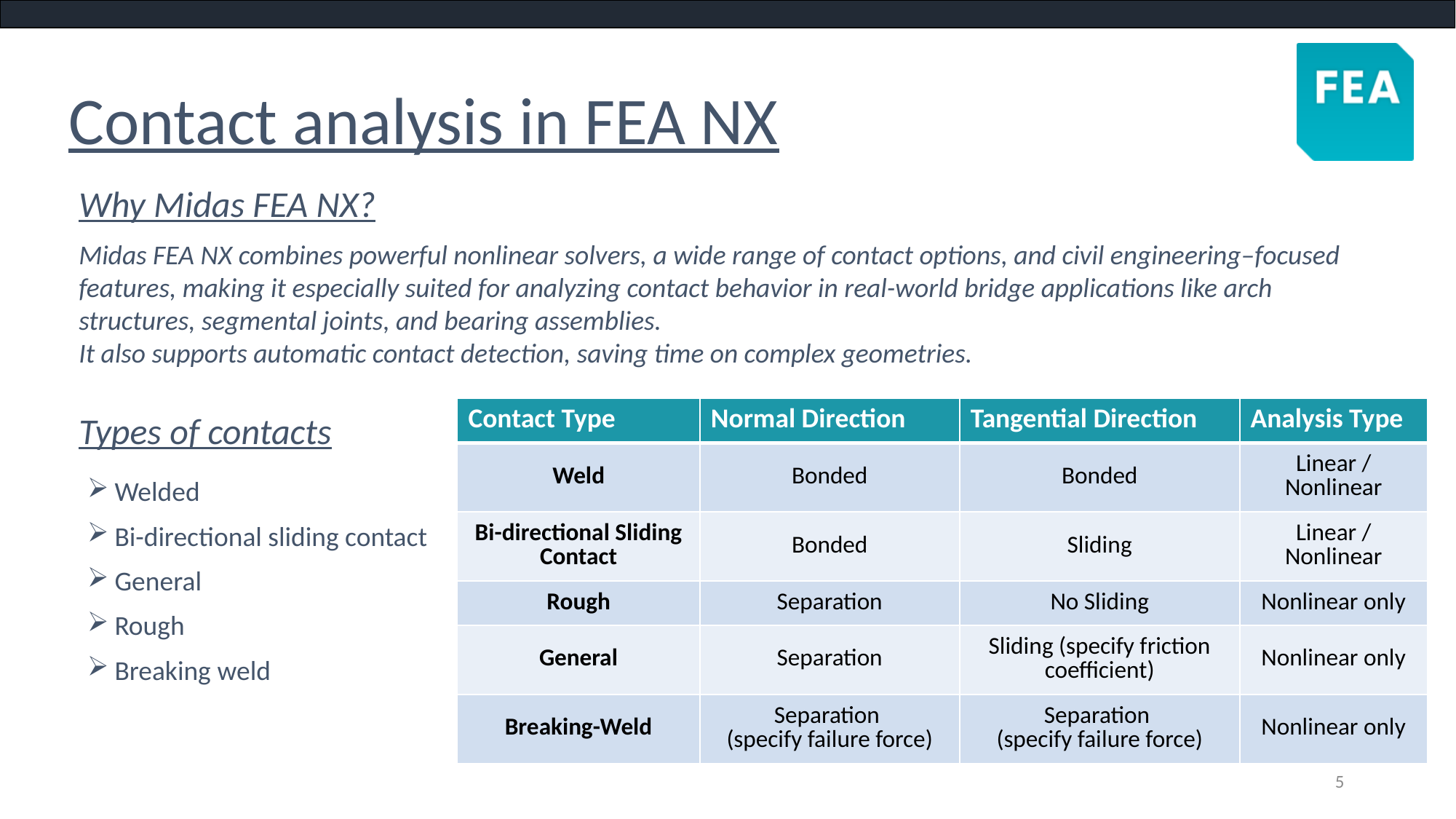

# Contact analysis in FEA NX
Why Midas FEA NX?
Midas FEA NX combines powerful nonlinear solvers, a wide range of contact options, and civil engineering–focused features, making it especially suited for analyzing contact behavior in real-world bridge applications like arch structures, segmental joints, and bearing assemblies.
It also supports automatic contact detection, saving time on complex geometries.
| Contact Type | Normal Direction | Tangential Direction | Analysis Type |
| --- | --- | --- | --- |
| Weld | Bonded | Bonded | Linear / Nonlinear |
| Bi-directional Sliding Contact | Bonded | Sliding | Linear / Nonlinear |
| Rough | Separation | No Sliding | Nonlinear only |
| General | Separation | Sliding (specify friction coefficient) | Nonlinear only |
| Breaking-Weld | Separation (specify failure force) | Separation (specify failure force) | Nonlinear only |
Types of contacts

Welded
Bi-directional sliding contact
General
Rough
Breaking weld

5